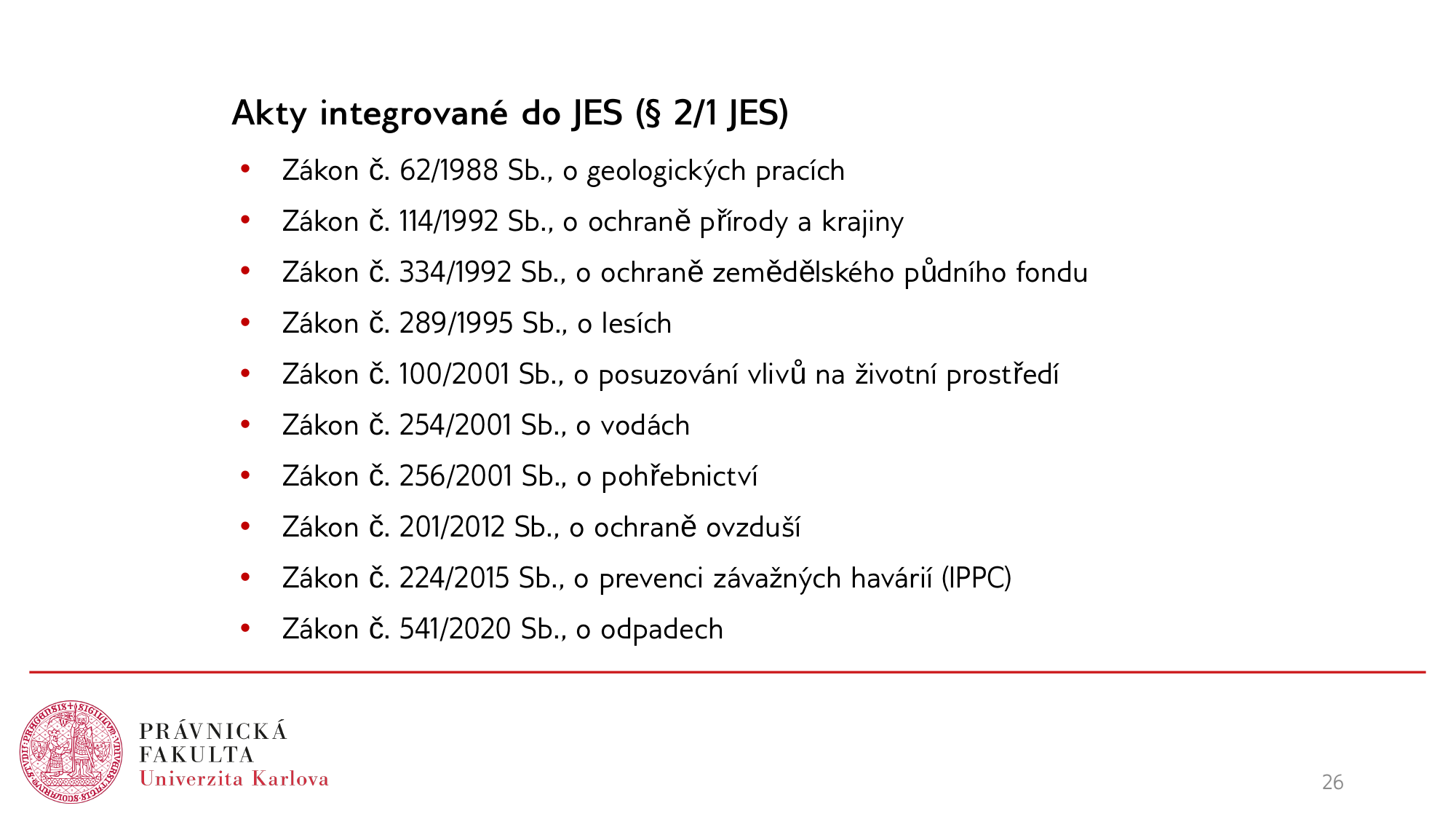

# Akty integrované do JES (§ 2/1 JES)
Zákon č. 62/1988 Sb., o geologických pracích
Zákon č. 114/1992 Sb., o ochraně přírody a krajiny
Zákon č. 334/1992 Sb., o ochraně zemědělského půdního fondu
Zákon č. 289/1995 Sb., o lesích
Zákon č. 100/2001 Sb., o posuzování vlivů na životní prostředí
Zákon č. 254/2001 Sb., o vodách
Zákon č. 256/2001 Sb., o pohřebnictví
Zákon č. 201/2012 Sb., o ochraně ovzduší
Zákon č. 224/2015 Sb., o prevenci závažných havárií (IPPC)
Zákon č. 541/2020 Sb., o odpadech
26